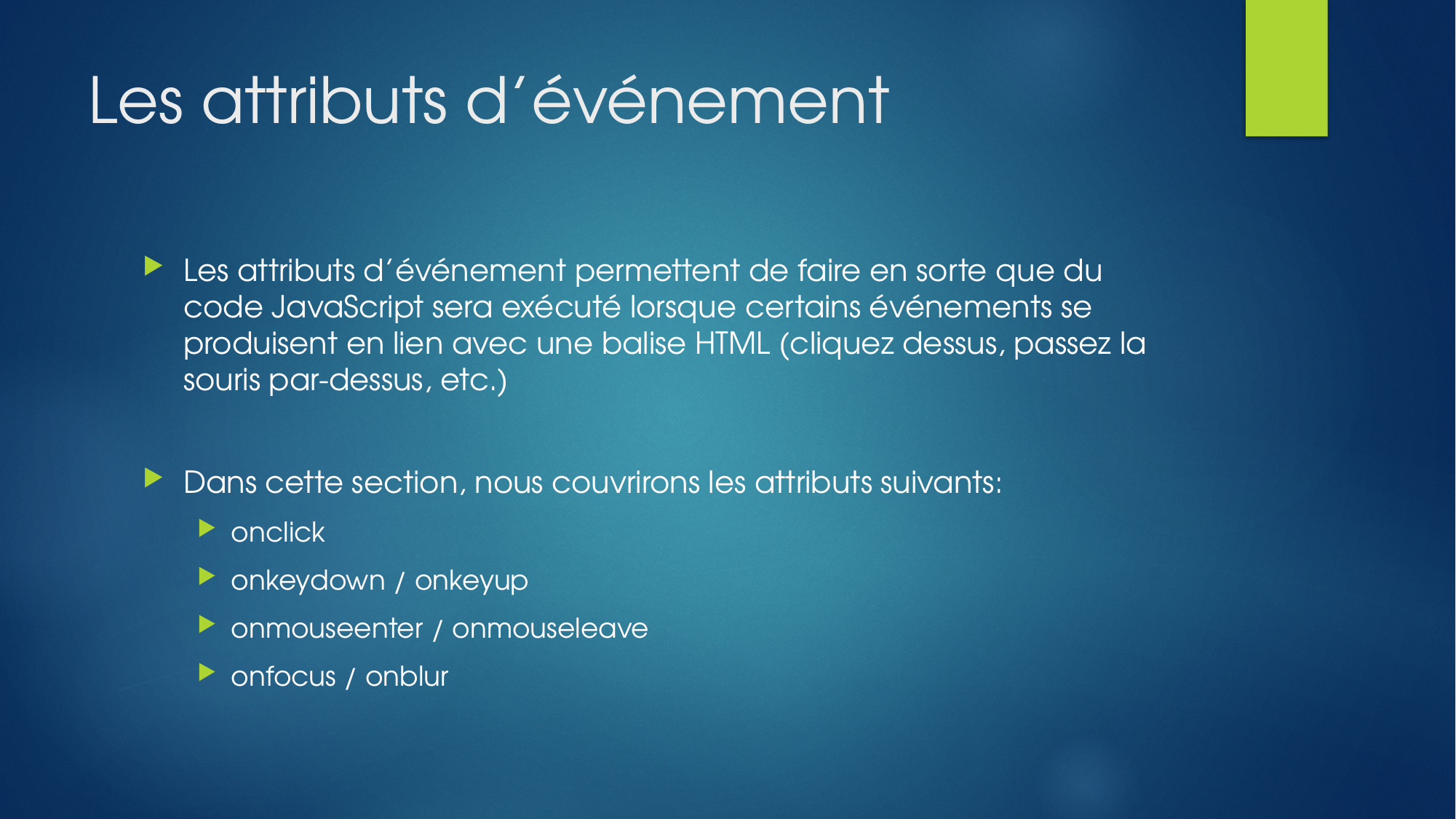

# Les attributs d’événement
Les attributs d’événement permettent de faire en sorte que du code JavaScript sera exécuté lorsque certains événements se produisent en lien avec une balise HTML (cliquez dessus, passez la souris par-dessus, etc.)

Dans cette section, nous couvrirons les attributs suivants:
onclick
onkeydown / onkeyup
onmouseenter / onmouseleave
onfocus / onblur